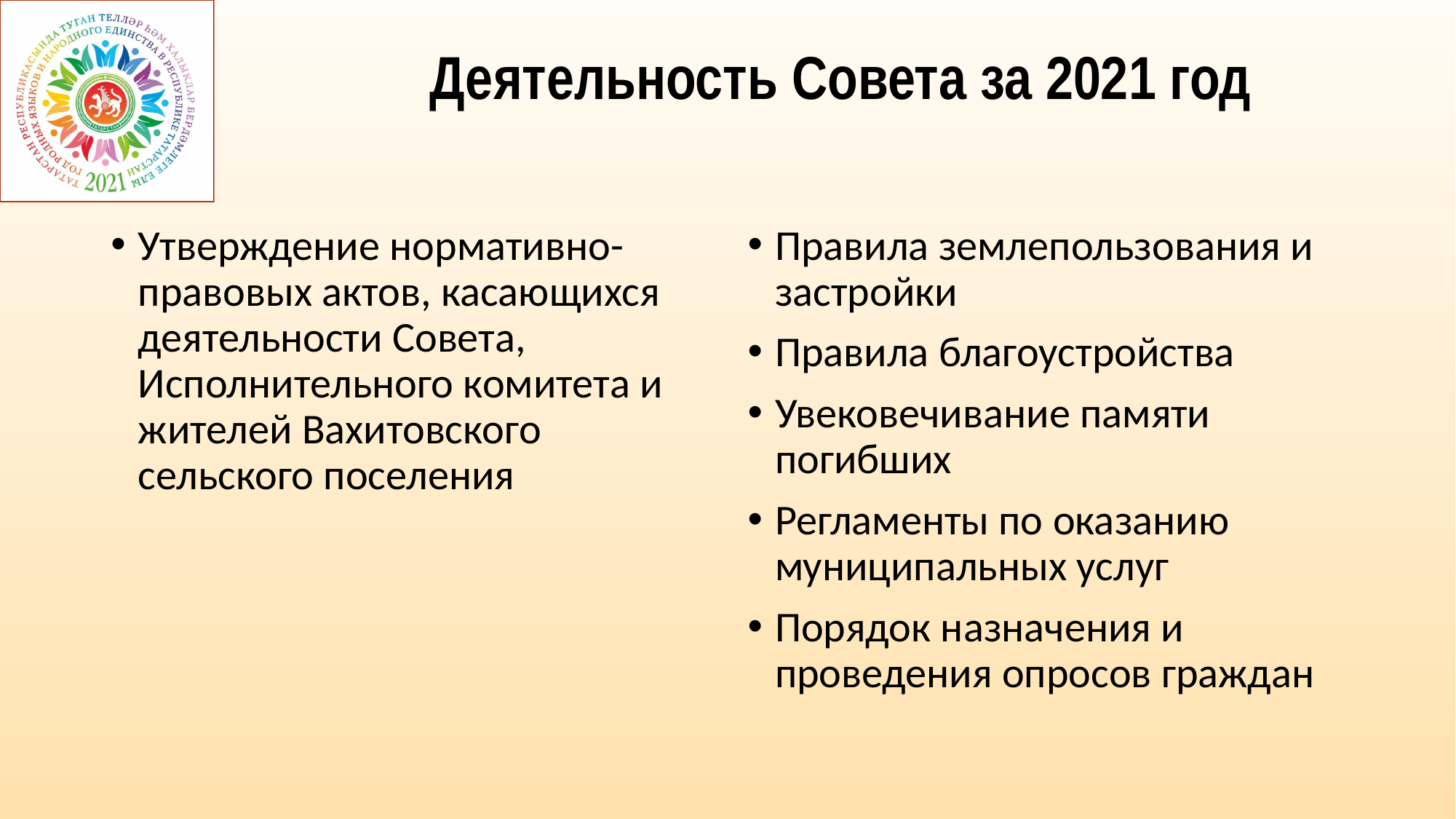

# Деятельность Совета за 2021 год
Утверждение нормативно-правовых актов, касающихся деятельности Совета, Исполнительного комитета и жителей Вахитовского сельского поселения
Правила землепользования и застройки
Правила благоустройства
Увековечивание памяти погибших
Регламенты по оказанию муниципальных услуг
Порядок назначения и проведения опросов граждан